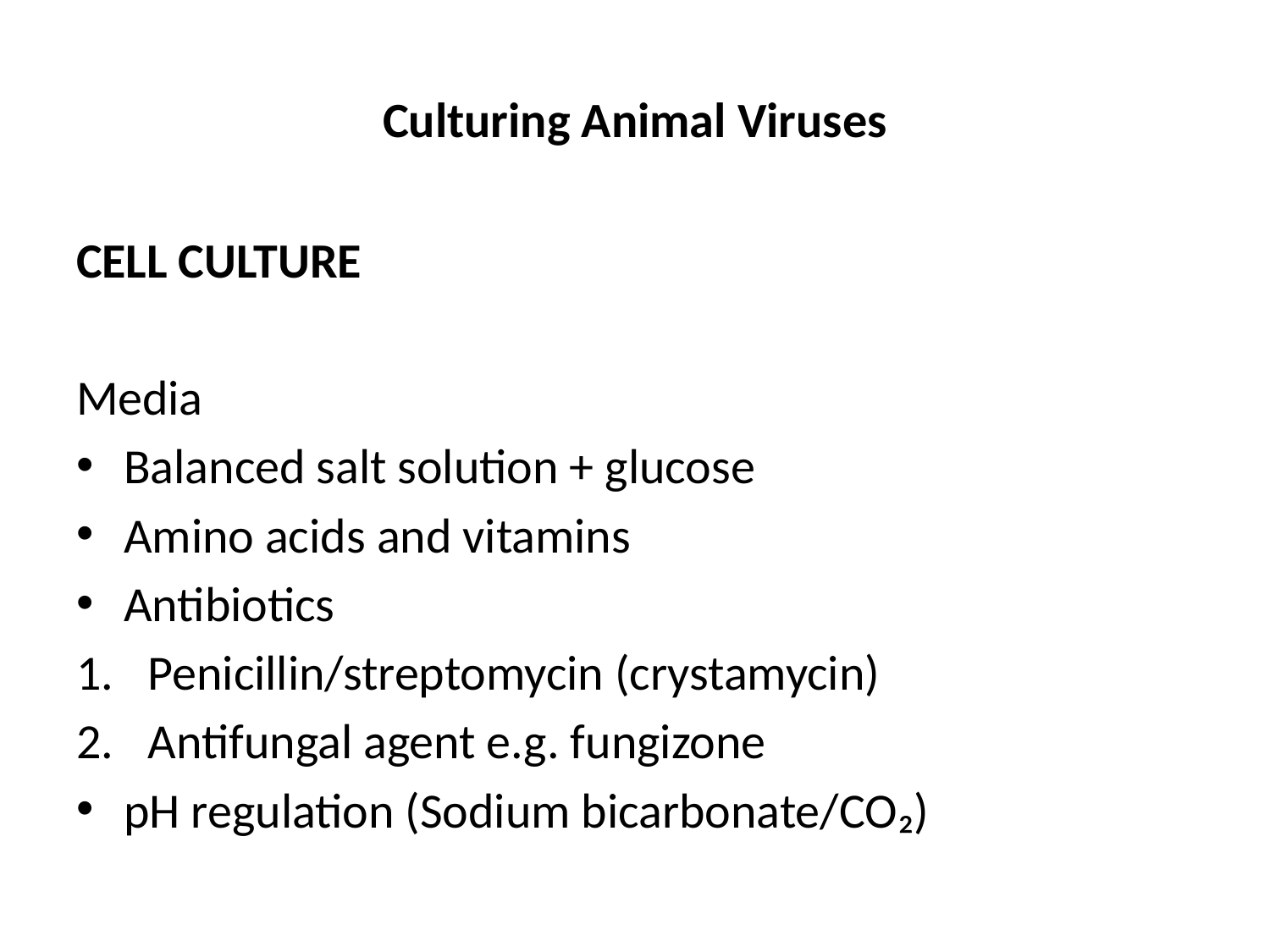

# Culturing Animal Viruses
CELL CULTURE

Media
Balanced salt solution + glucose
Amino acids and vitamins
Antibiotics
Penicillin/streptomycin (crystamycin)
Antifungal agent e.g. fungizone
pH regulation (Sodium bicarbonate/CO₂)